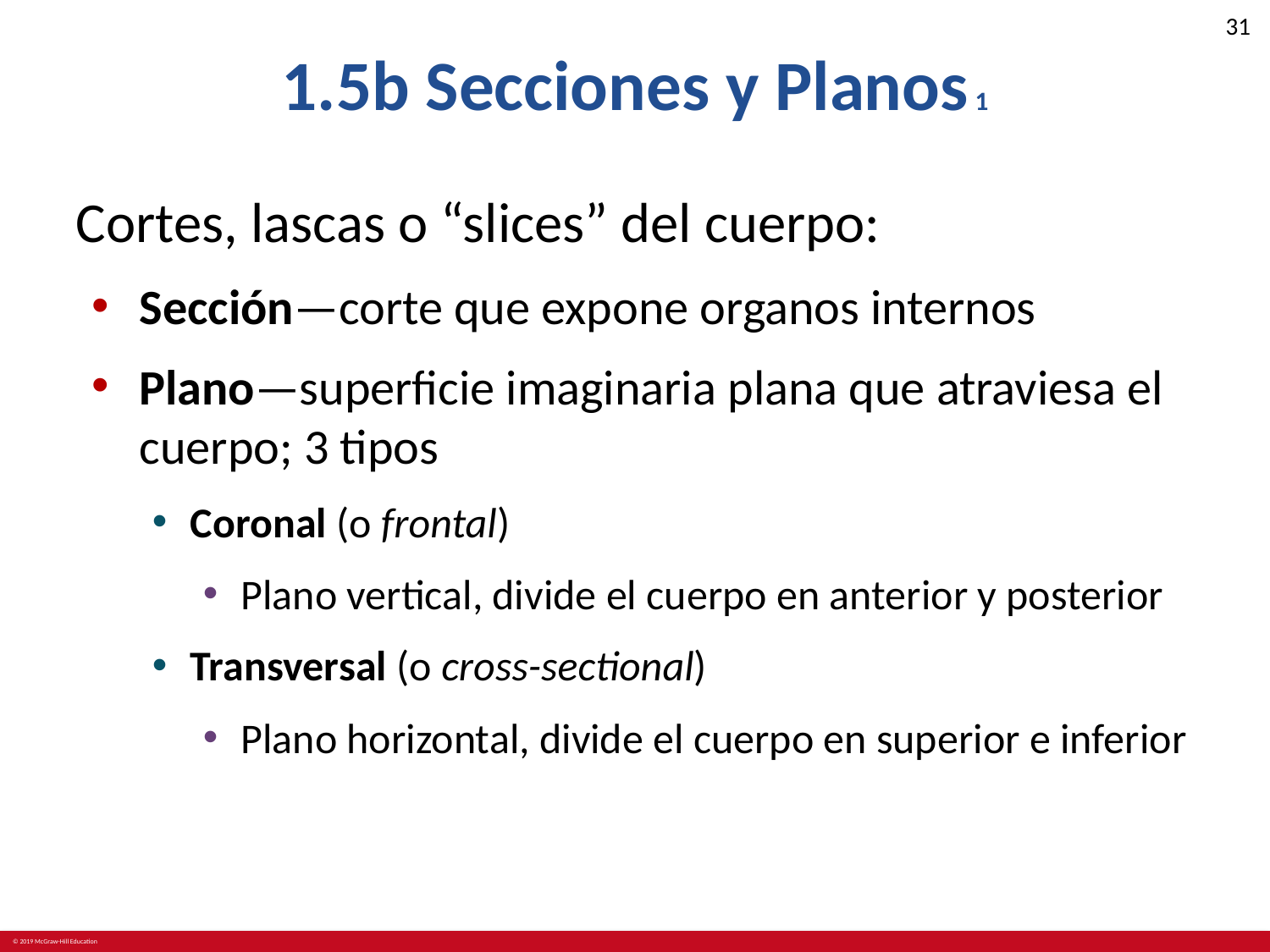

# 1.5b Secciones y Planos 1
Cortes, lascas o “slices” del cuerpo:
Sección—corte que expone organos internos
Plano—superficie imaginaria plana que atraviesa el cuerpo; 3 tipos
Coronal (o frontal)
Plano vertical, divide el cuerpo en anterior y posterior
Transversal (o cross-sectional)
Plano horizontal, divide el cuerpo en superior e inferior